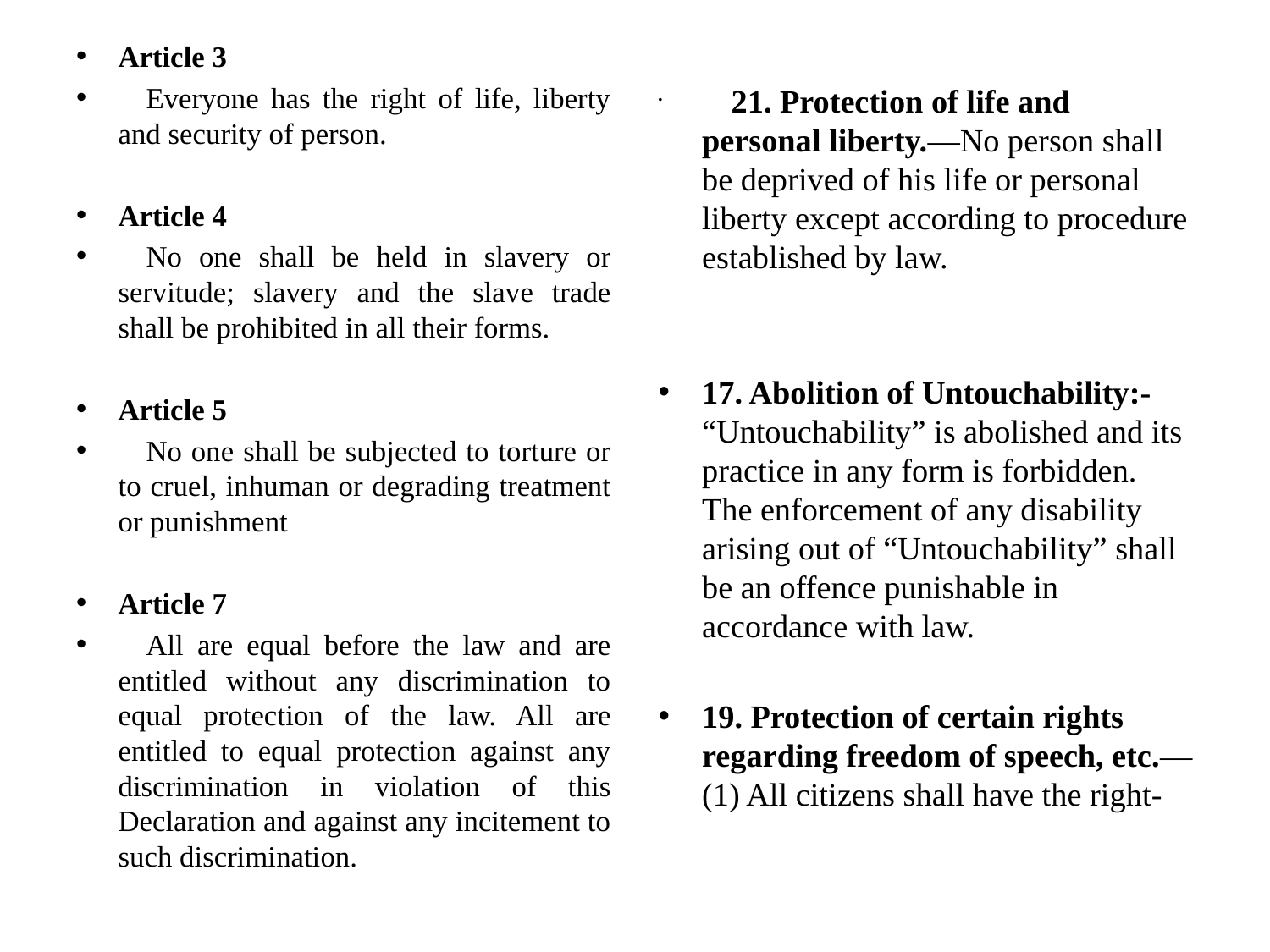

Article 3
	Everyone has the right of life, liberty and security of person.

Article 4
	No one shall be held in slavery or servitude; slavery and the slave trade shall be prohibited in all their forms.

Article 5
	No one shall be subjected to torture or to cruel, inhuman or degrading treatment or punishment

Article 7
	All are equal before the law and are entitled without any discrimination to equal protection of the law. All are entitled to equal protection against any discrimination in violation of this Declaration and against any incitement to such discrimination.

	21. Protection of life and personal liberty.—No person shall be deprived of his life or personal liberty except according to procedure established by law.

17. Abolition of Untouchability:- “Untouchability” is abolished and its practice in any form is forbidden. The enforcement of any disability arising out of “Untouchability” shall be an offence punishable in accordance with law.

	19. Protection of certain rights regarding freedom of speech, etc.—(1) All citizens shall have the right-